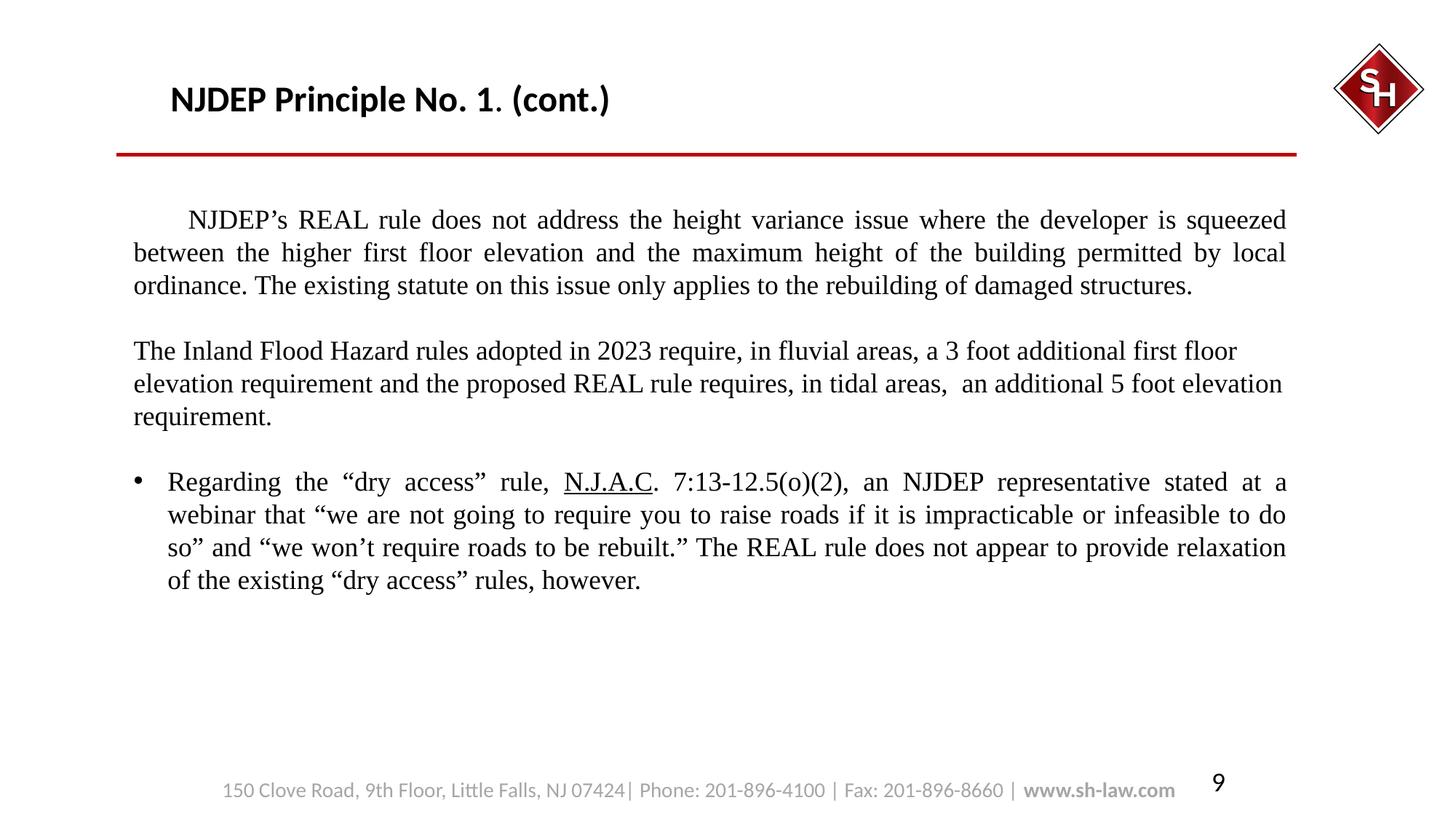

# NJDEP Principle No. 1. (cont.)
NJDEP’s REAL rule does not address the height variance issue where the developer is squeezed between the higher first floor elevation and the maximum height of the building permitted by local ordinance. The existing statute on this issue only applies to the rebuilding of damaged structures.

The Inland Flood Hazard rules adopted in 2023 require, in fluvial areas, a 3 foot additional first floor elevation requirement and the proposed REAL rule requires, in tidal areas,  an additional 5 foot elevation requirement.

Regarding the “dry access” rule, N.J.A.C. 7:13-12.5(o)(2), an NJDEP representative stated at a webinar that “we are not going to require you to raise roads if it is impracticable or infeasible to do so” and “we won’t require roads to be rebuilt.” The REAL rule does not appear to provide relaxation of the existing “dry access” rules, however.
9